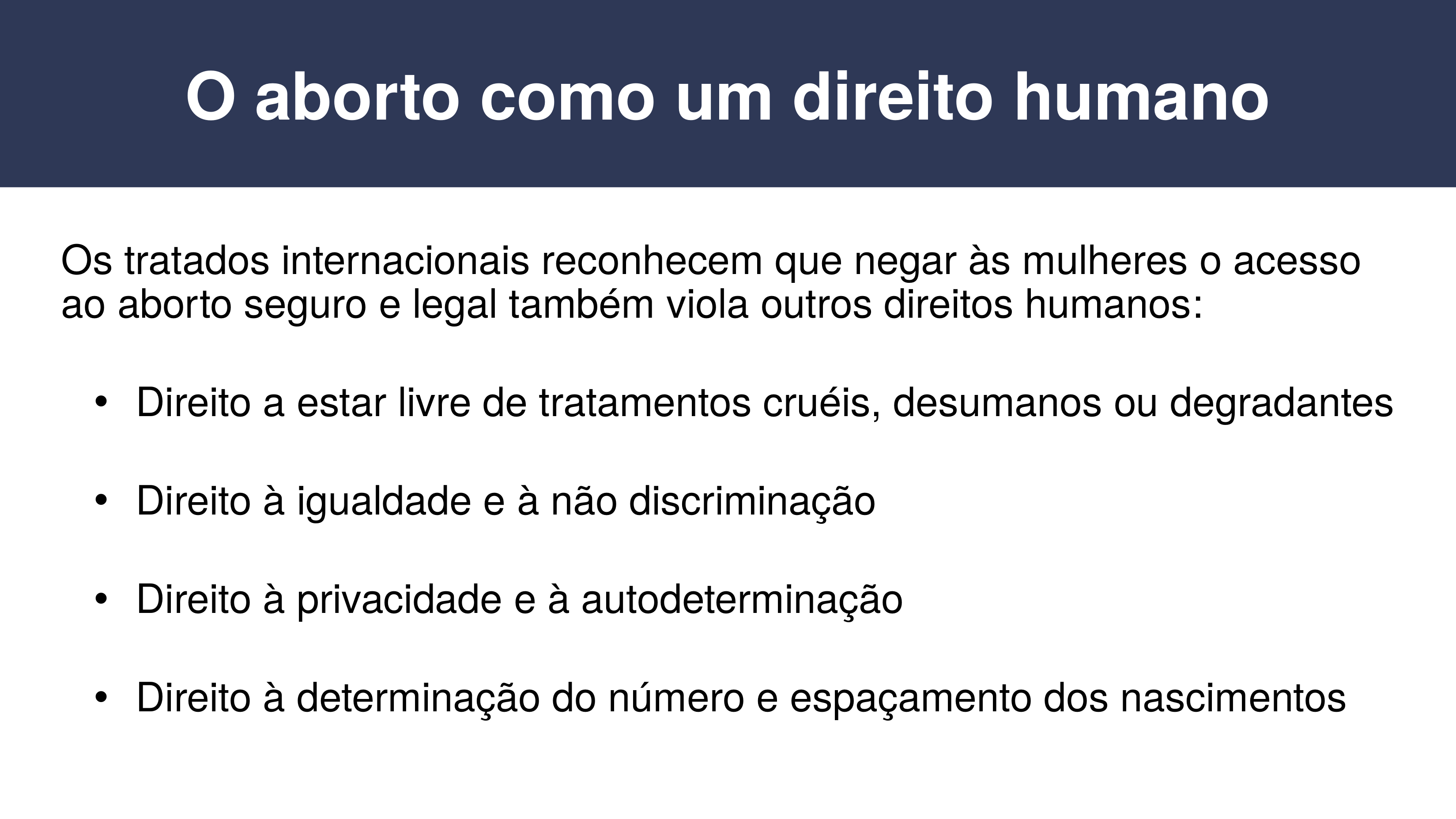

# O aborto como um direito humano
Os tratados internacionais reconhecem que negar às mulheres o acesso ao aborto seguro e legal também viola outros direitos humanos:

Direito a estar livre de tratamentos cruéis, desumanos ou degradantes

Direito à igualdade e à não discriminação

Direito à privacidade e à autodeterminação

Direito à determinação do número e espaçamento dos nascimentos